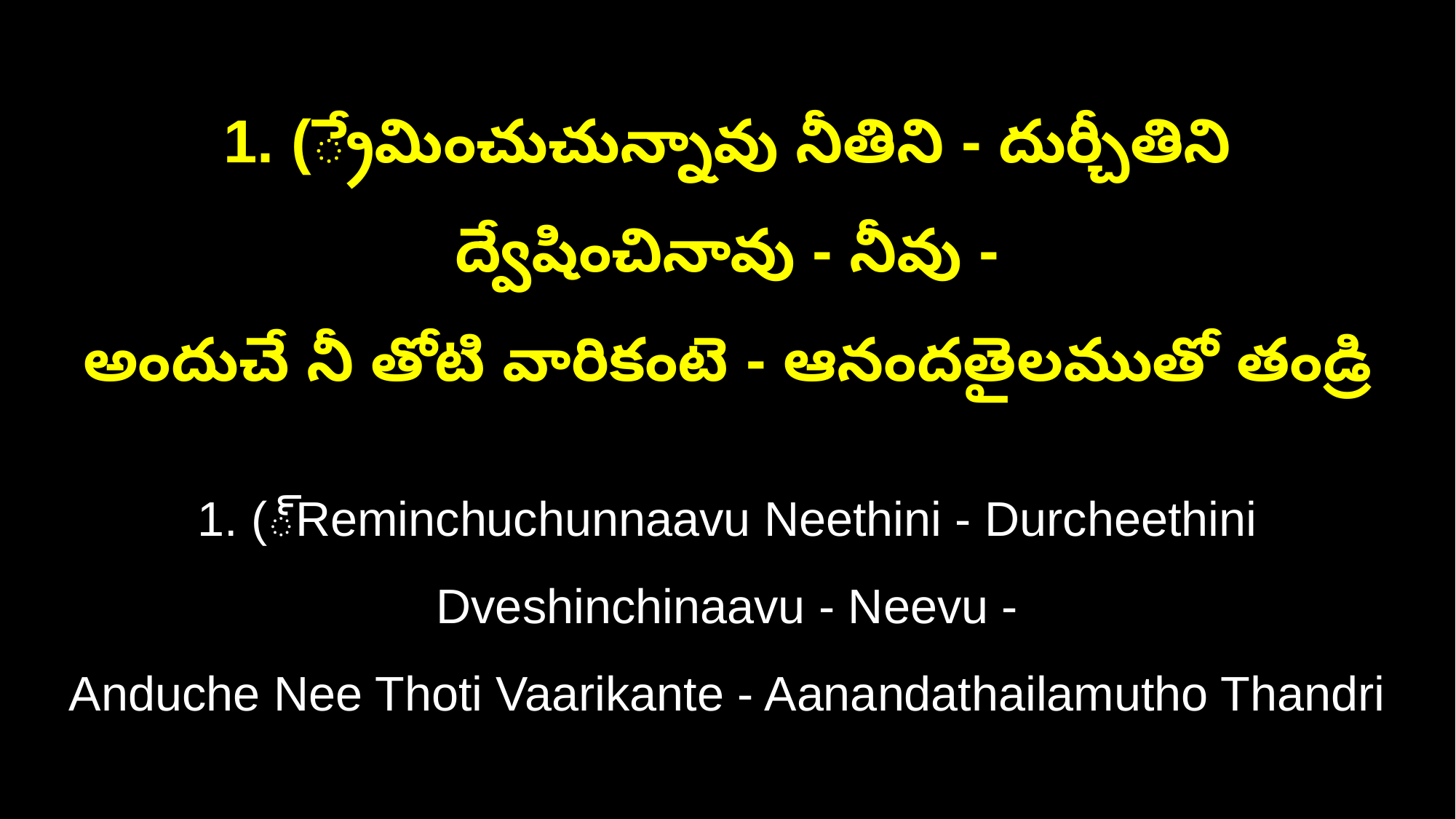

1. (్రేమించుచున్నావు నీతిని - దుర్చీతిని ద్వేషించినావు - నీవు -
అందుచే నీ తోటి వారికంటె - ఆనందతైలముతో తండ్రి
1. (్Reminchuchunnaavu Neethini - Durcheethini Dveshinchinaavu - Neevu -
Anduche Nee Thoti Vaarikante - Aanandathailamutho Thandri